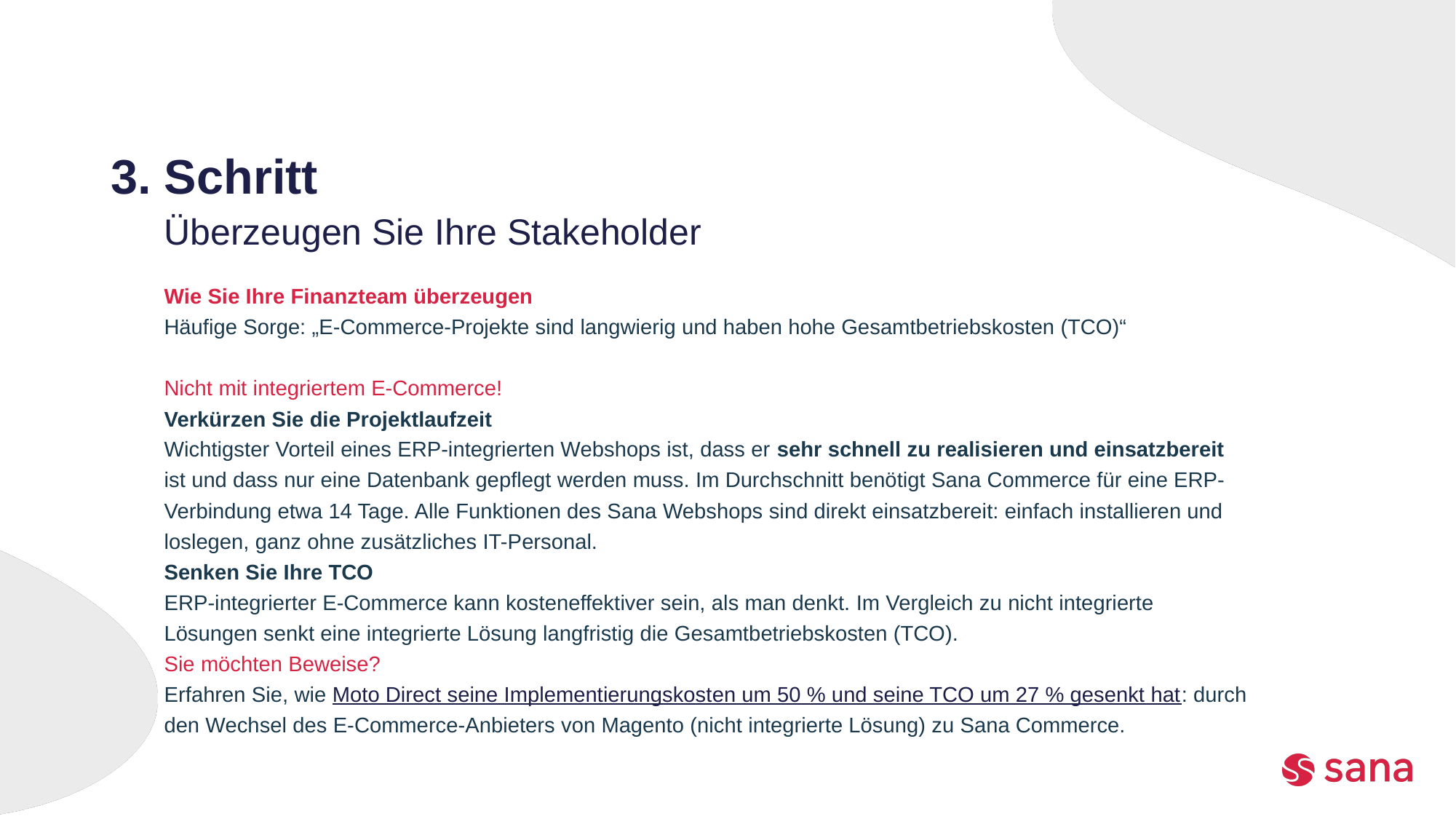

# 3. Schritt
Überzeugen Sie Ihre Stakeholder
Wie Sie Ihre Finanzteam überzeugen
Häufige Sorge: „E-Commerce-Projekte sind langwierig und haben hohe Gesamtbetriebskosten (TCO)“

Nicht mit integriertem E-Commerce!
Verkürzen Sie die Projektlaufzeit
Wichtigster Vorteil eines ERP-integrierten Webshops ist, dass er sehr schnell zu realisieren und einsatzbereit ist und dass nur eine Datenbank gepflegt werden muss. Im Durchschnitt benötigt Sana Commerce für eine ERP-Verbindung etwa 14 Tage. Alle Funktionen des Sana Webshops sind direkt einsatzbereit: einfach installieren und loslegen, ganz ohne zusätzliches IT-Personal.
Senken Sie Ihre TCO
ERP-integrierter E-Commerce kann kosteneffektiver sein, als man denkt. Im Vergleich zu nicht integrierte Lösungen senkt eine integrierte Lösung langfristig die Gesamtbetriebskosten (TCO).
Sie möchten Beweise?
Erfahren Sie, wie Moto Direct seine Implementierungskosten um 50 % und seine TCO um 27 % gesenkt hat: durch den Wechsel des E-Commerce-Anbieters von Magento (nicht integrierte Lösung) zu Sana Commerce.